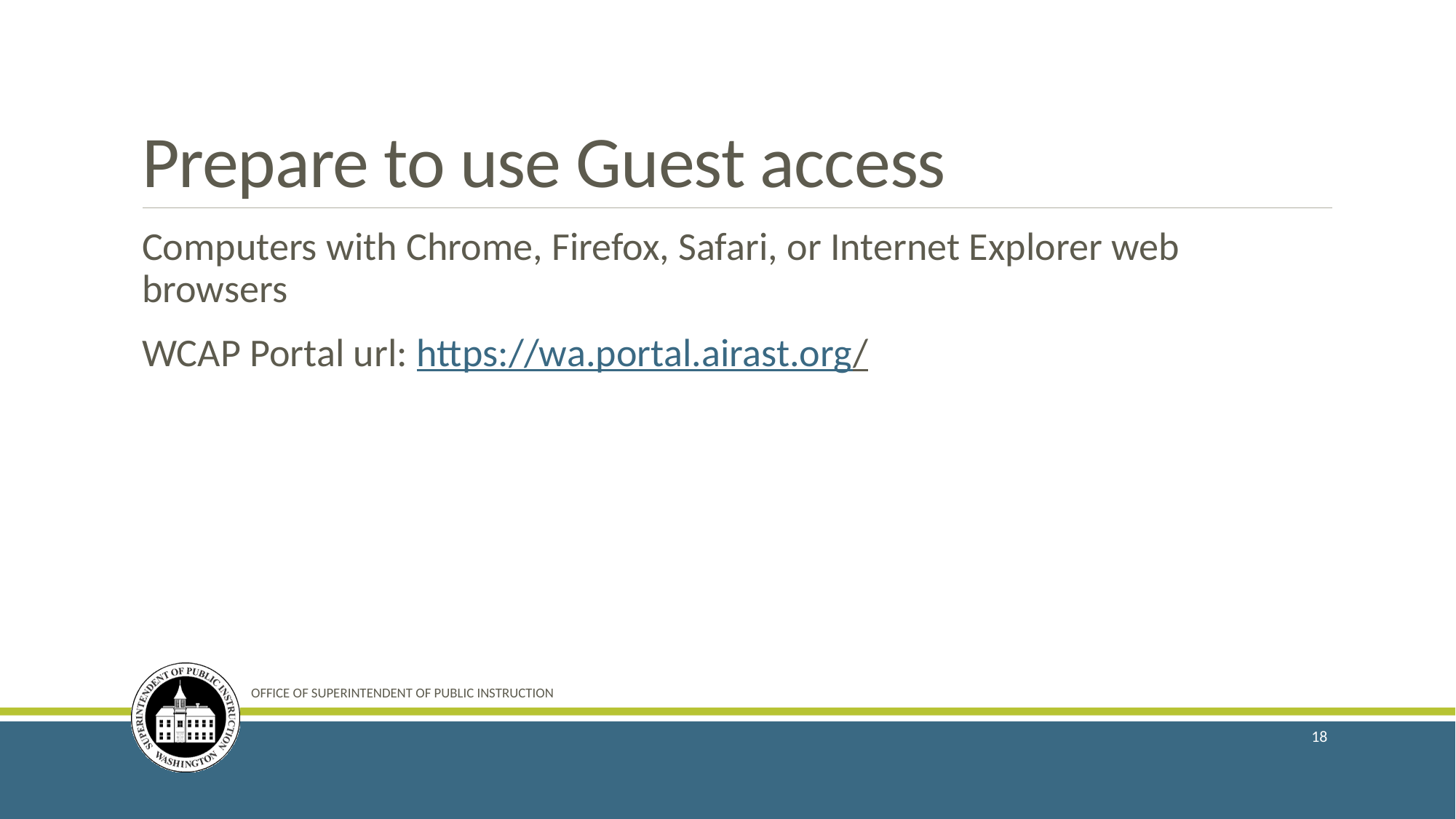

# Prepare to use Guest access
Computers with Chrome, Firefox, Safari, or Internet Explorer web browsers
WCAP Portal url: https://wa.portal.airast.org/
OFFICE OF SUPERINTENDENT OF PUBLIC INSTRUCTION

18